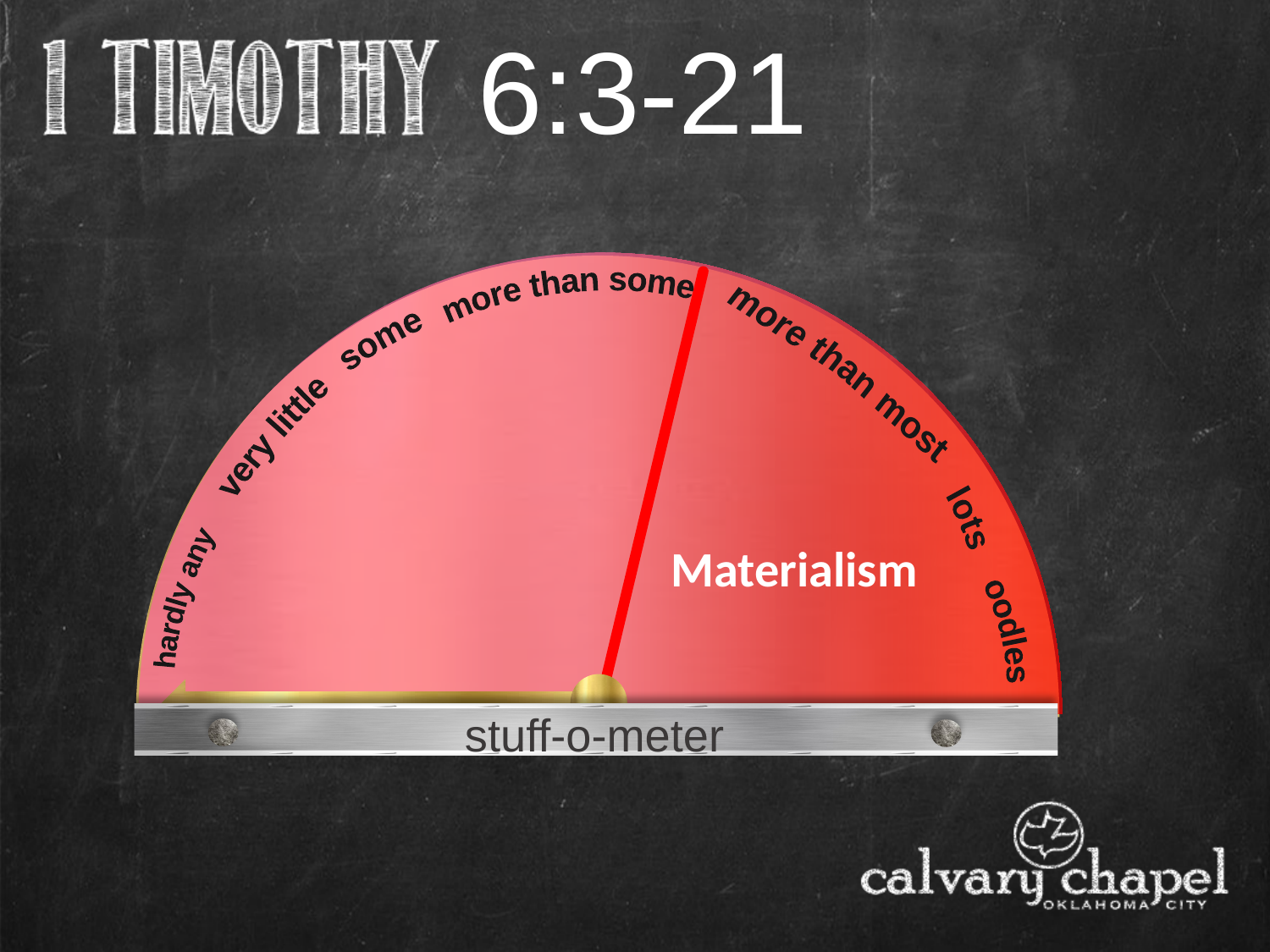

6:3-21

more than some
some
more than most
very little
lots
Materialism
hardly any
oodles

stuff-o-meter